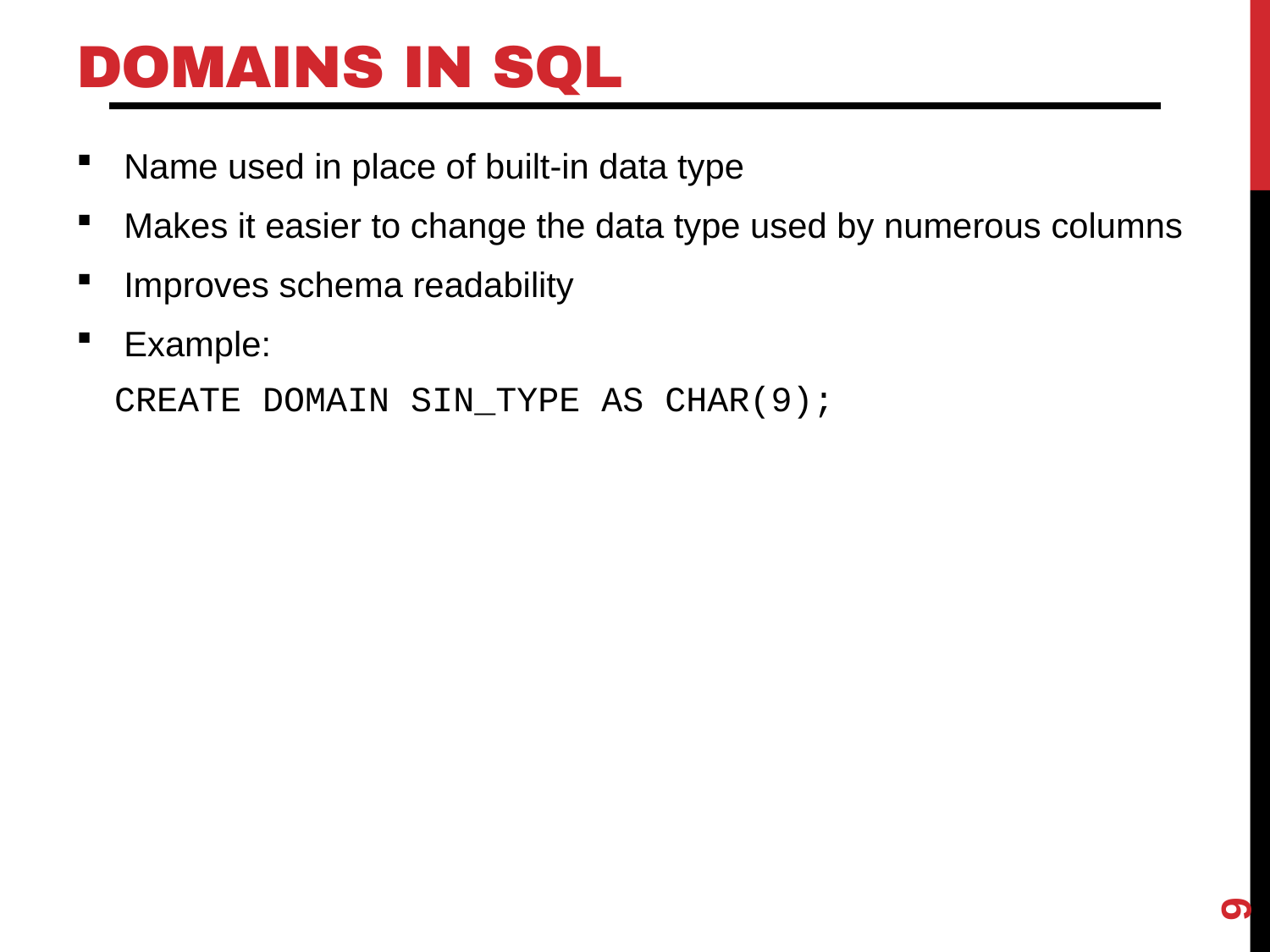

# Domains in SQL
Name used in place of built-in data type
Makes it easier to change the data type used by numerous columns
Improves schema readability
Example:
CREATE DOMAIN SIN_TYPE AS CHAR(9);
9